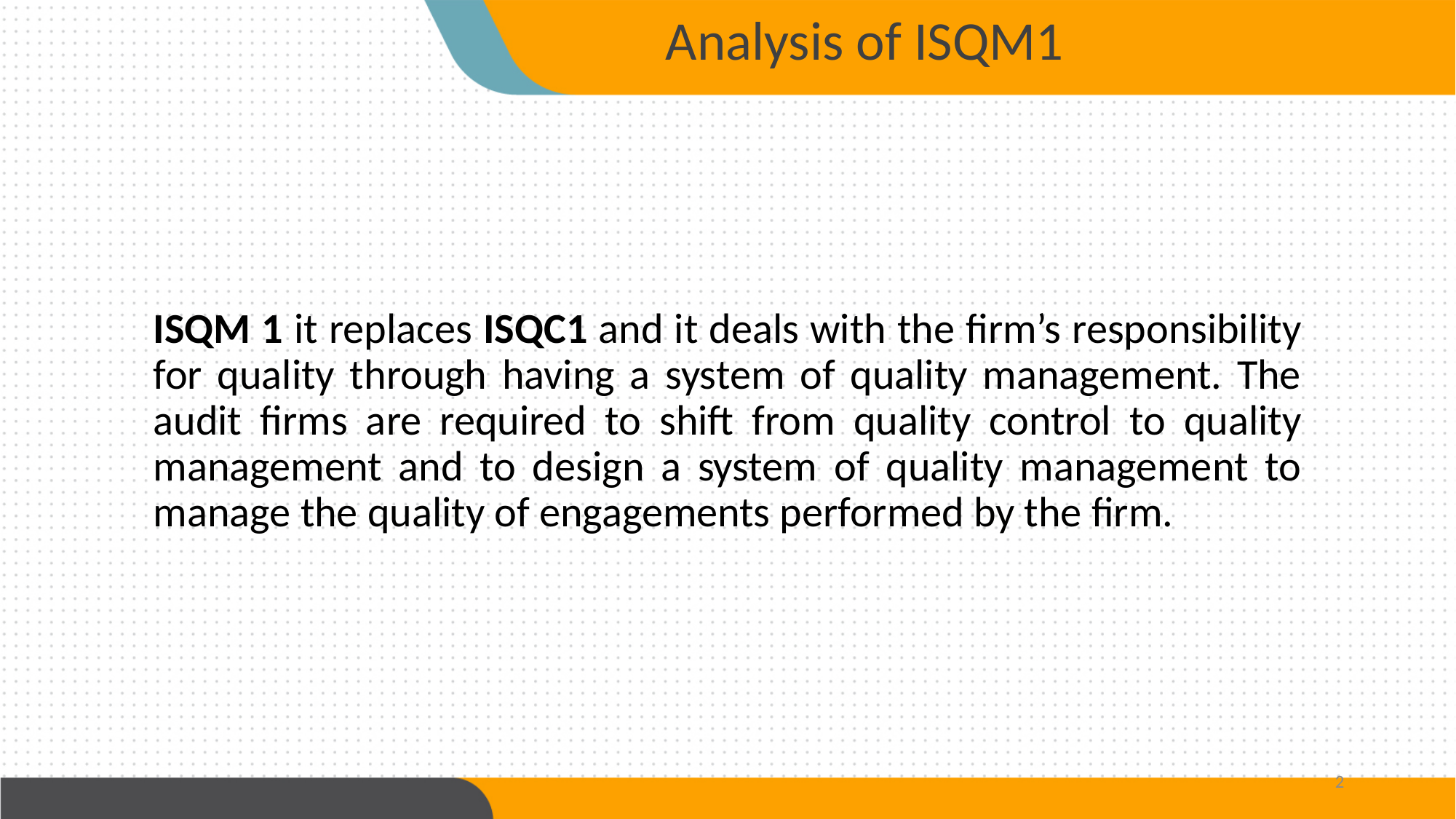

Analysis of ISQM1
ISQM 1 it replaces ISQC1 and it deals with the firm’s responsibility for quality through having a system of quality management. The audit firms are required to shift from quality control to quality management and to design a system of quality management to manage the quality of engagements performed by the firm.
2